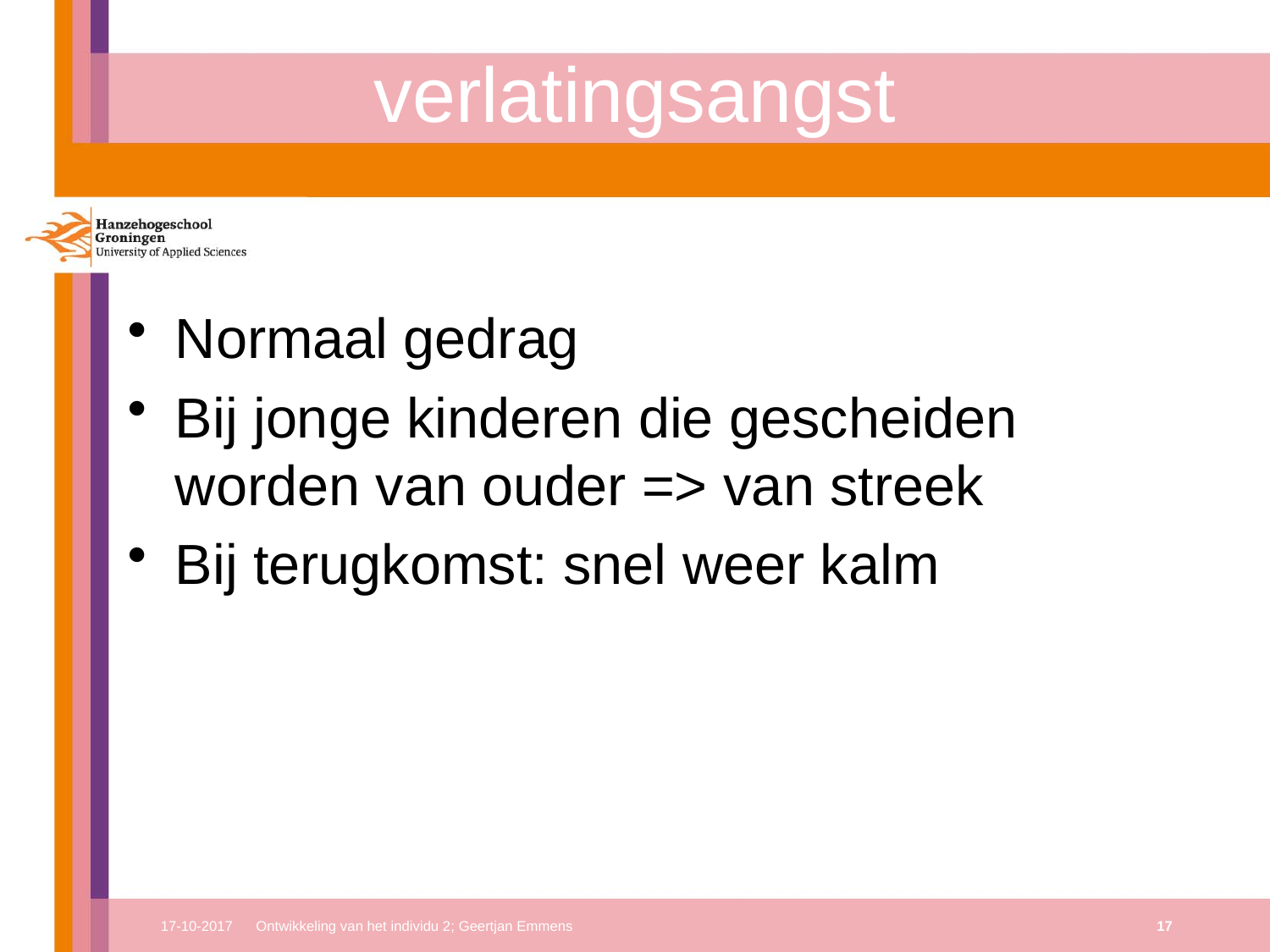

# verlatingsangst
Normaal gedrag
Bij jonge kinderen die gescheiden worden van ouder => van streek
Bij terugkomst: snel weer kalm

17-10-2017
Ontwikkeling van het individu 2; Geertjan Emmens
17